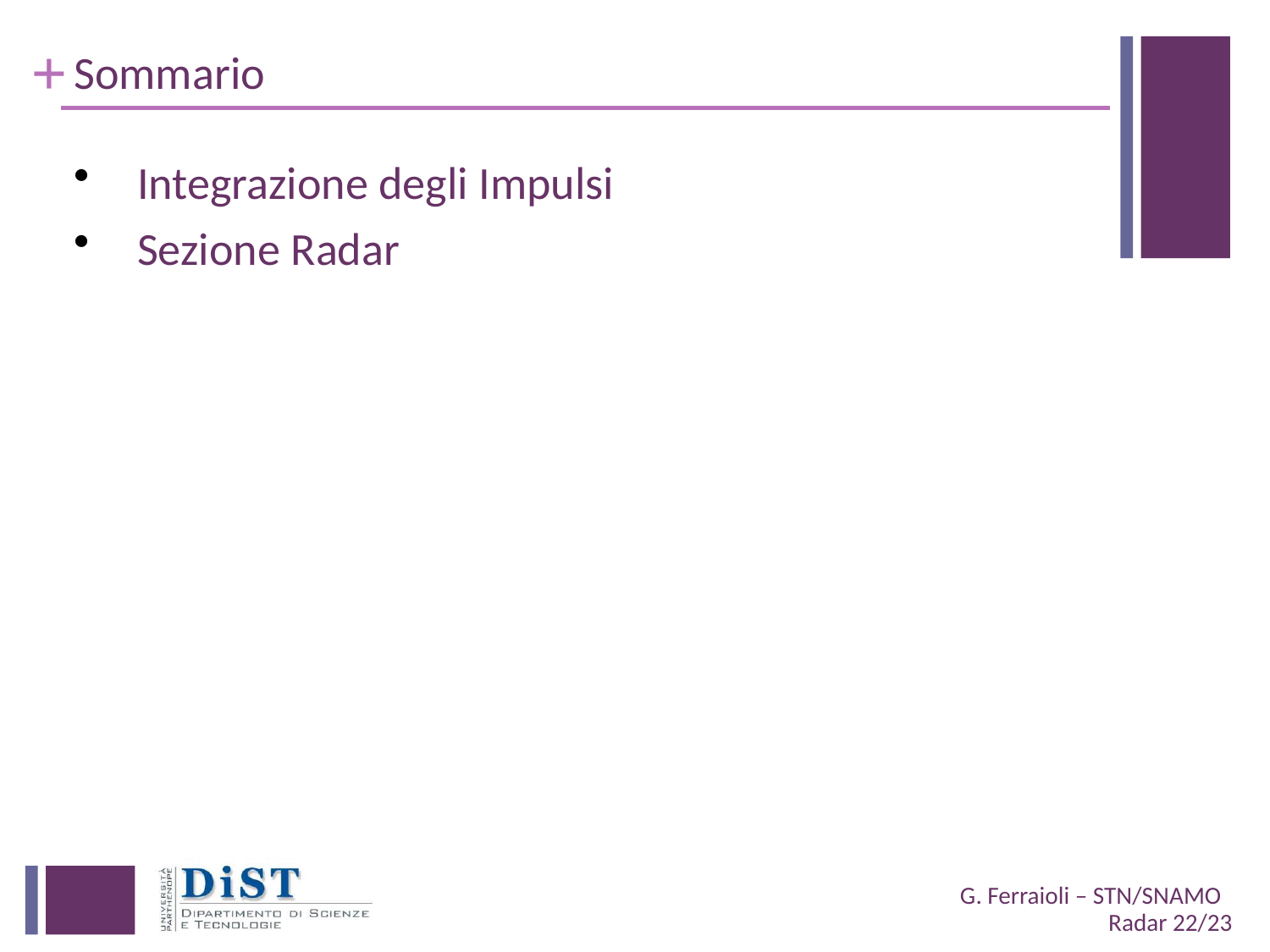

# Sommario
Integrazione degli Impulsi
Sezione Radar